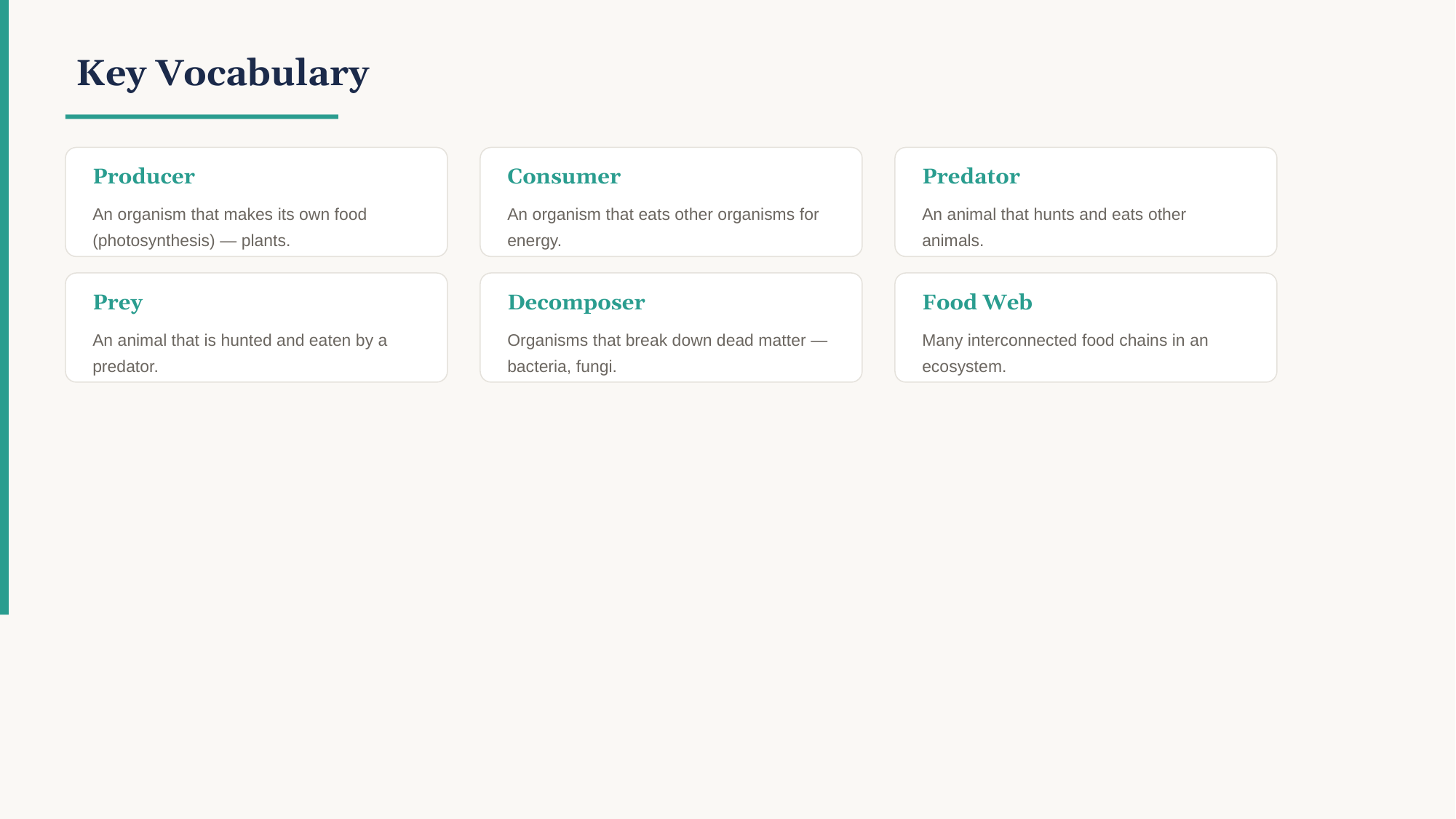

Key Vocabulary

Producer
Consumer
Predator
An organism that makes its own food (photosynthesis) — plants.
An organism that eats other organisms for energy.
An animal that hunts and eats other animals.

Prey
Decomposer
Food Web
An animal that is hunted and eaten by a predator.
Organisms that break down dead matter — bacteria, fungi.
Many interconnected food chains in an ecosystem.